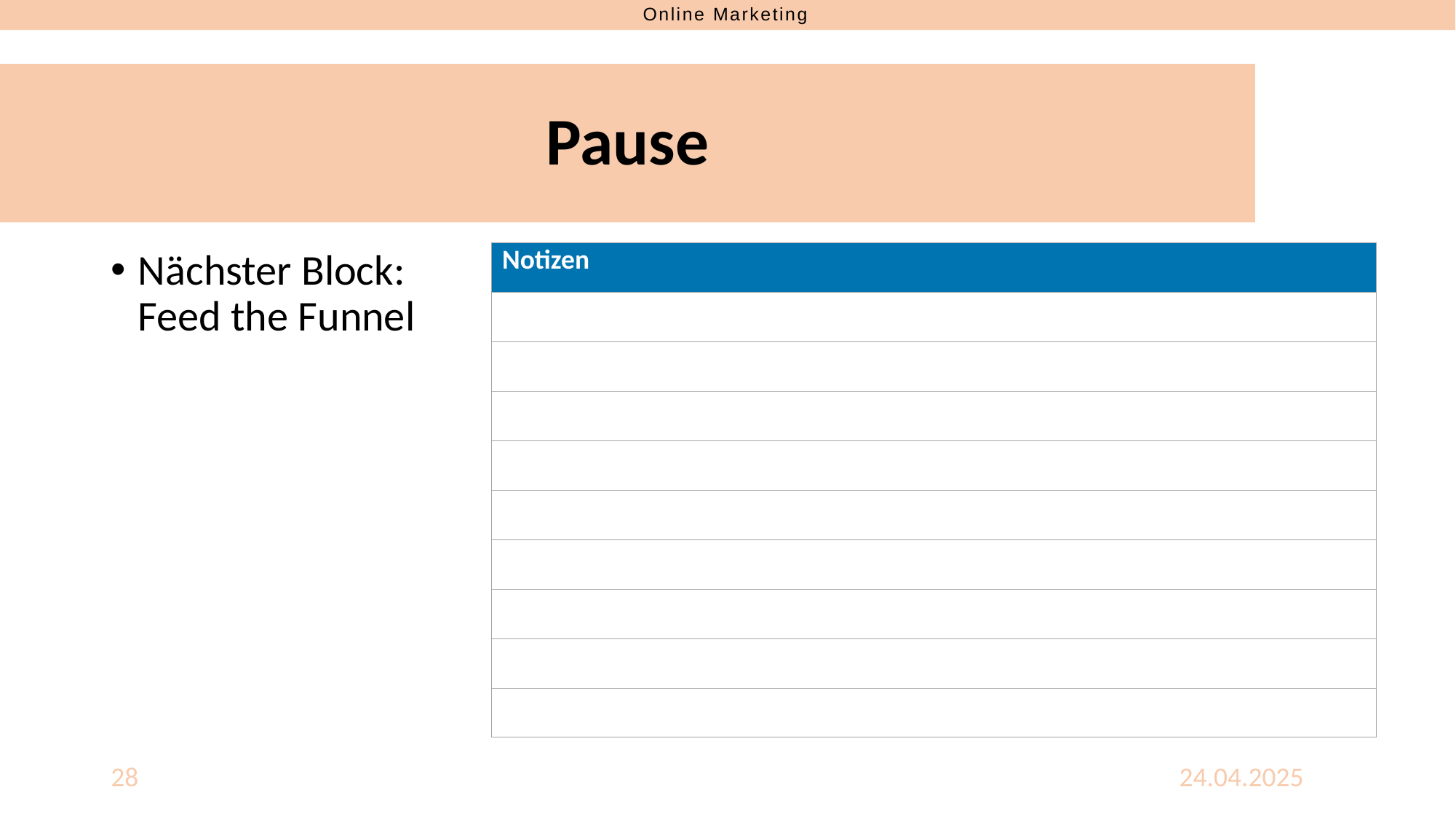

# Pause
Nächster Block:
Feed the Funnel
| Notizen |
| --- |
|  |
|  |
|  |
|  |
|  |
|  |
|  |
|  |
|  |